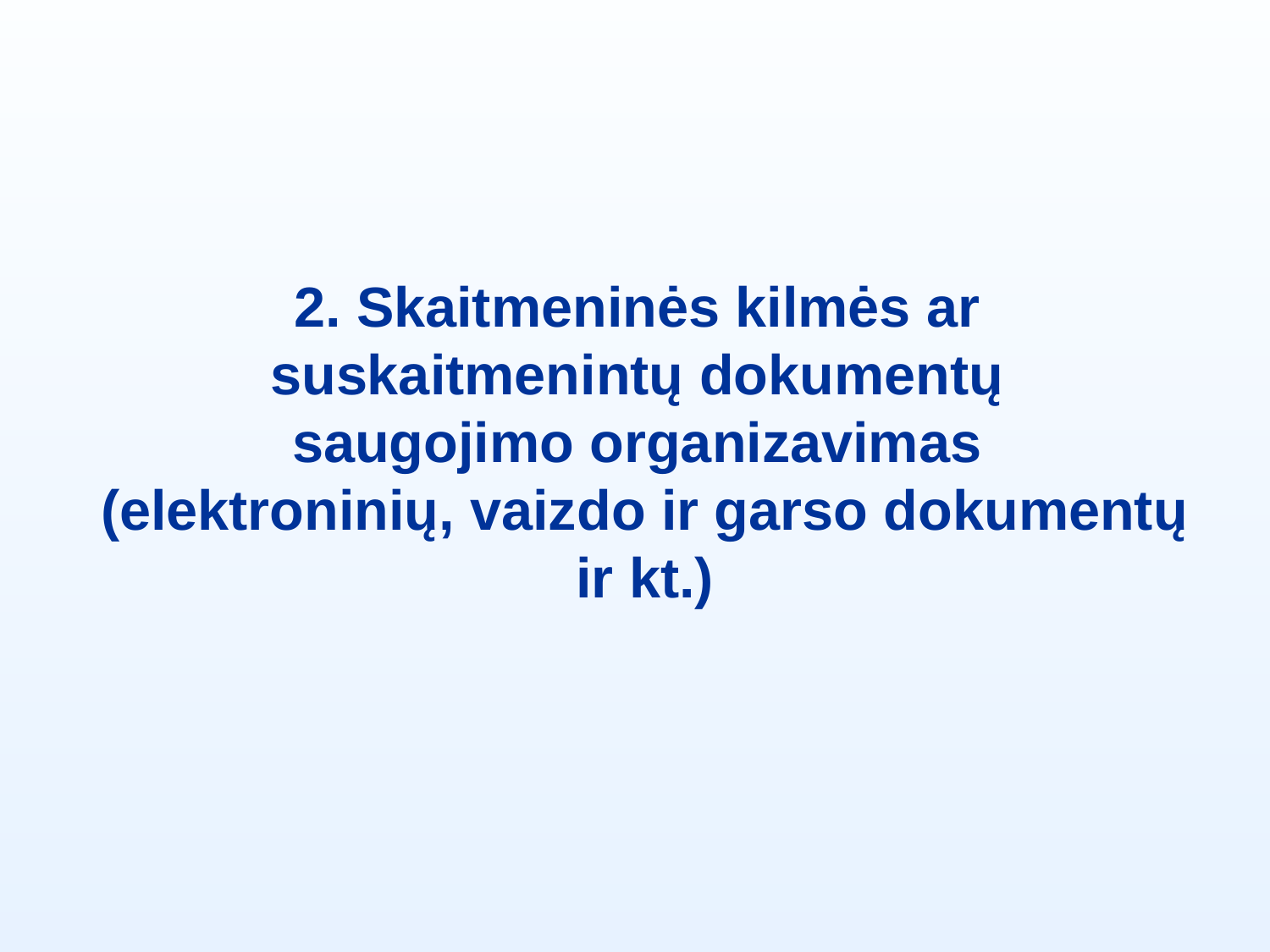

2. Skaitmeninės kilmės ar
suskaitmenintų dokumentų
saugojimo organizavimas
(elektroninių, vaizdo ir garso dokumentų ir kt.)